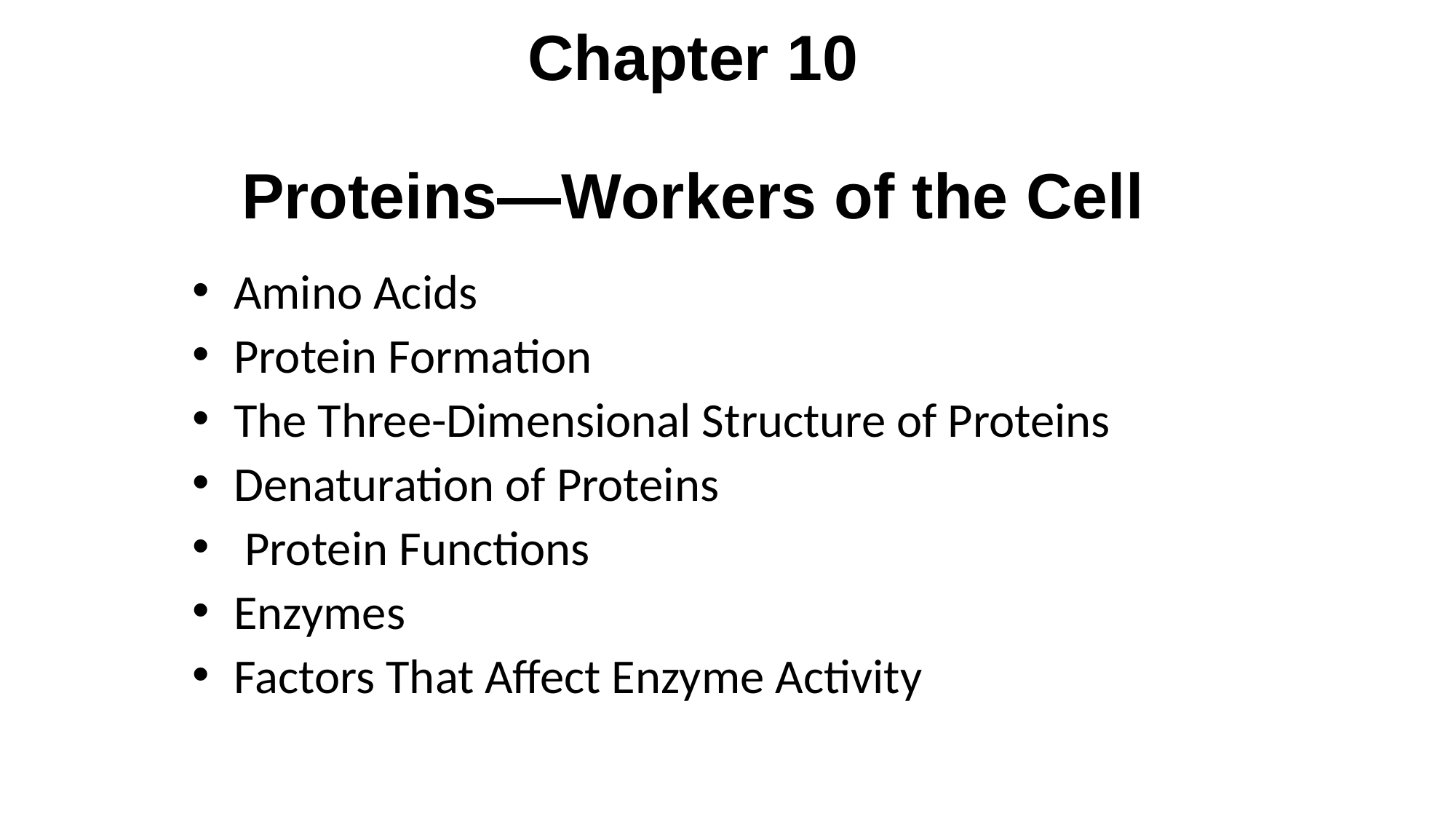

# Chapter 10 Proteins—Workers of the Cell
Amino Acids
Protein Formation
The Three-Dimensional Structure of Proteins
Denaturation of Proteins
 Protein Functions
Enzymes
Factors That Affect Enzyme Activity